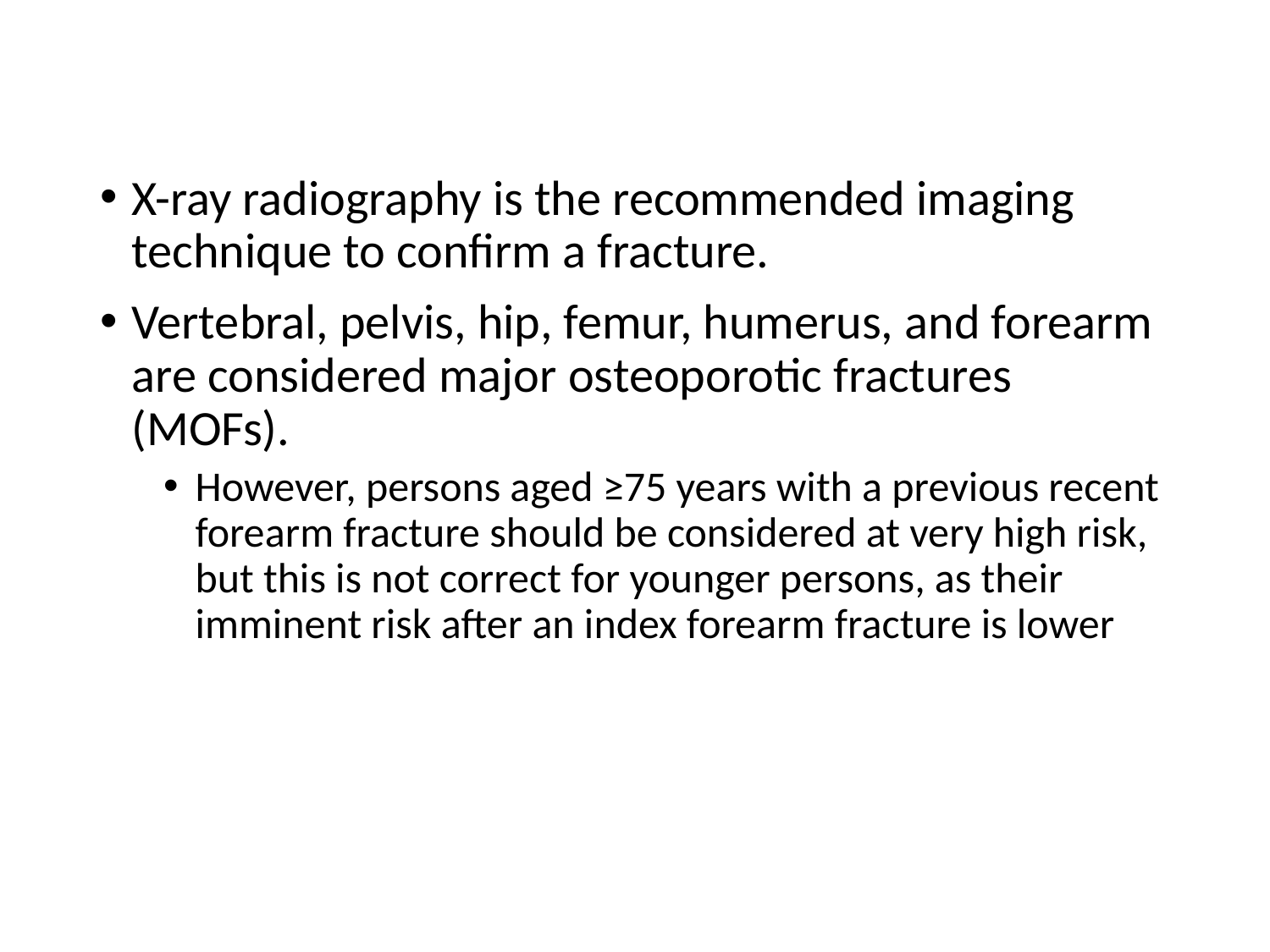

#
X-ray radiography is the recommended imaging technique to confirm a fracture.
Vertebral, pelvis, hip, femur, humerus, and forearm are considered major osteoporotic fractures (MOFs).
However, persons aged ≥75 years with a previous recent forearm fracture should be considered at very high risk, but this is not correct for younger persons, as their imminent risk after an index forearm fracture is lower